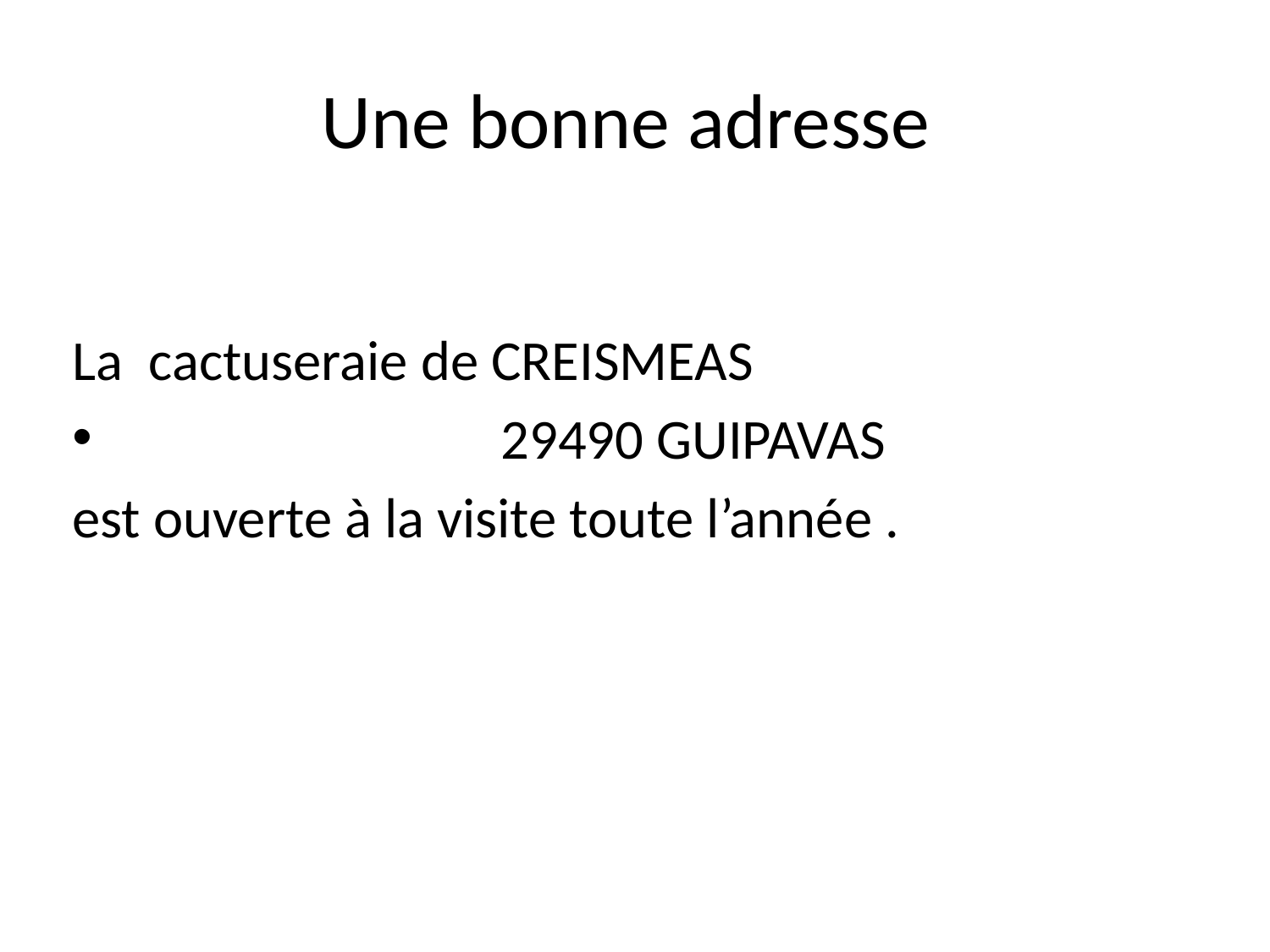

# Une bonne adresse
La  cactuseraie de CREISMEAS
                              29490 GUIPAVAS
est ouverte à la visite toute l’année .